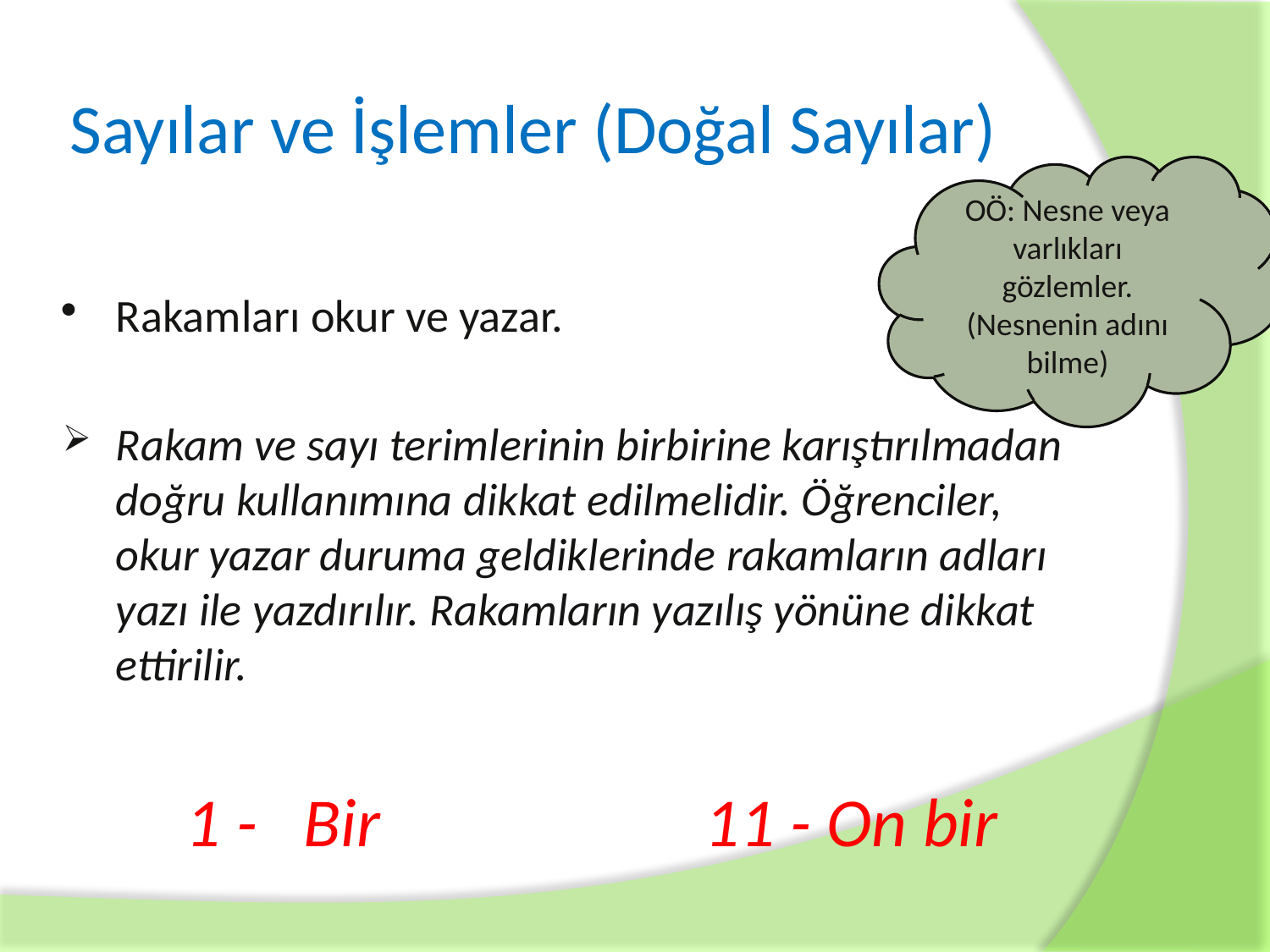

# Sayılar ve İşlemler (Doğal Sayılar)
OÖ: Nesne veya varlıkları gözlemler.
(Nesnenin adını bilme)
Rakamları okur ve yazar.

Rakam ve sayı terimlerinin birbirine karıştırılmadan doğru kullanımına dikkat edilmelidir. Öğrenciler, okur yazar duruma geldiklerinde rakamların adları yazı ile yazdırılır. Rakamların yazılış yönüne dikkat ettirilir.

        1 -   Bir                     11 - On bir